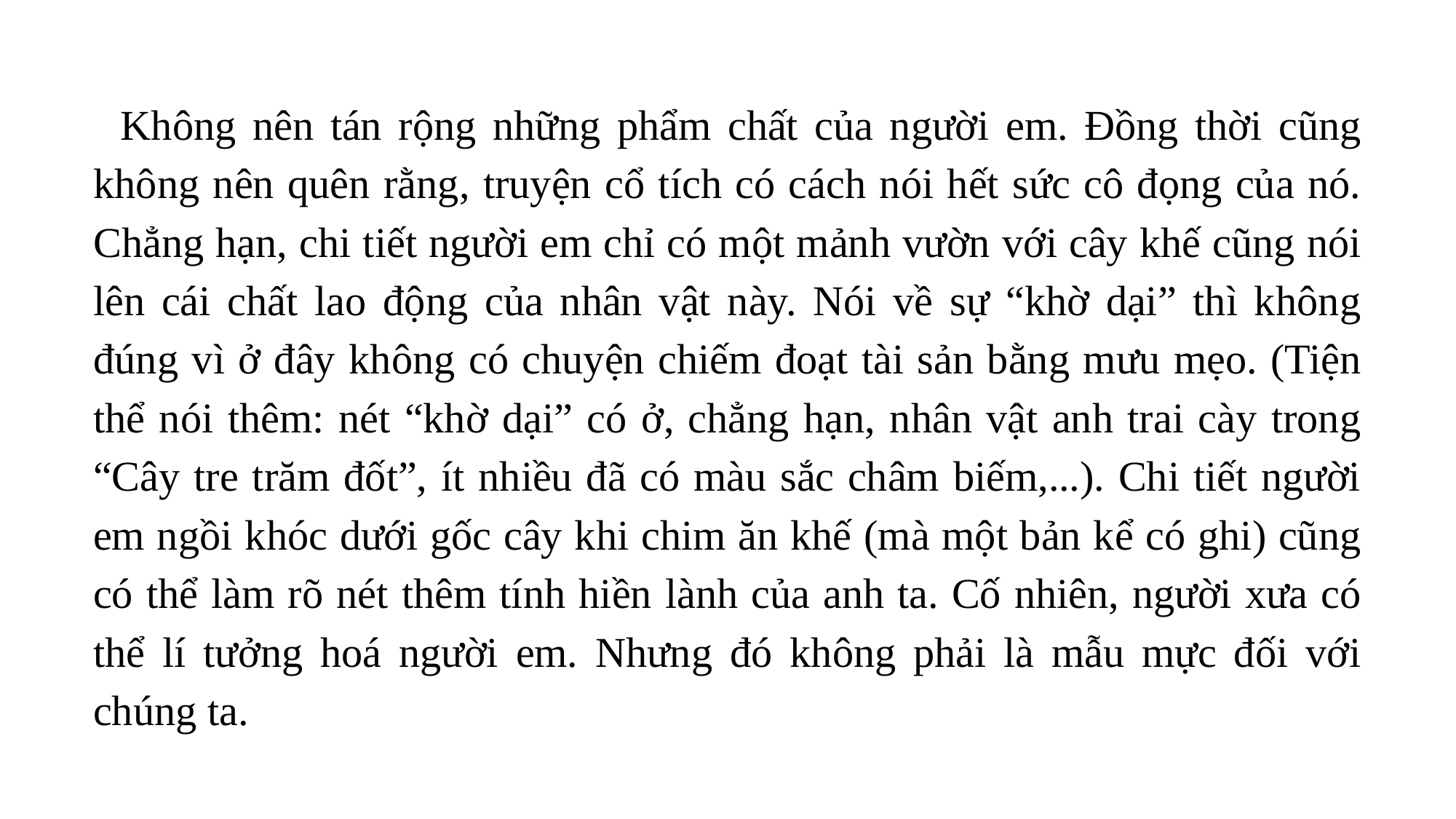

Không nên tán rộng những phẩm chất của người em. Đồng thời cũng không nên quên rằng, truyện cổ tích có cách nói hết sức cô đọng của nó. Chẳng hạn, chi tiết người em chỉ có một mảnh vườn với cây khế cũng nói lên cái chất lao động của nhân vật này. Nói về sự “khờ dại” thì không đúng vì ở đây không có chuyện chiếm đoạt tài sản bằng mưu mẹo. (Tiện thể nói thêm: nét “khờ dại” có ở, chẳng hạn, nhân vật anh trai cày trong “Cây tre trăm đốt”, ít nhiều đã có màu sắc châm biếm,...). Chi tiết người em ngồi khóc dưới gốc cây khi chim ăn khế (mà một bản kể có ghi) cũng có thể làm rõ nét thêm tính hiền lành của anh ta. Cố nhiên, người xưa có thể lí tưởng hoá người em. Nhưng đó không phải là mẫu mực đối với chúng ta.